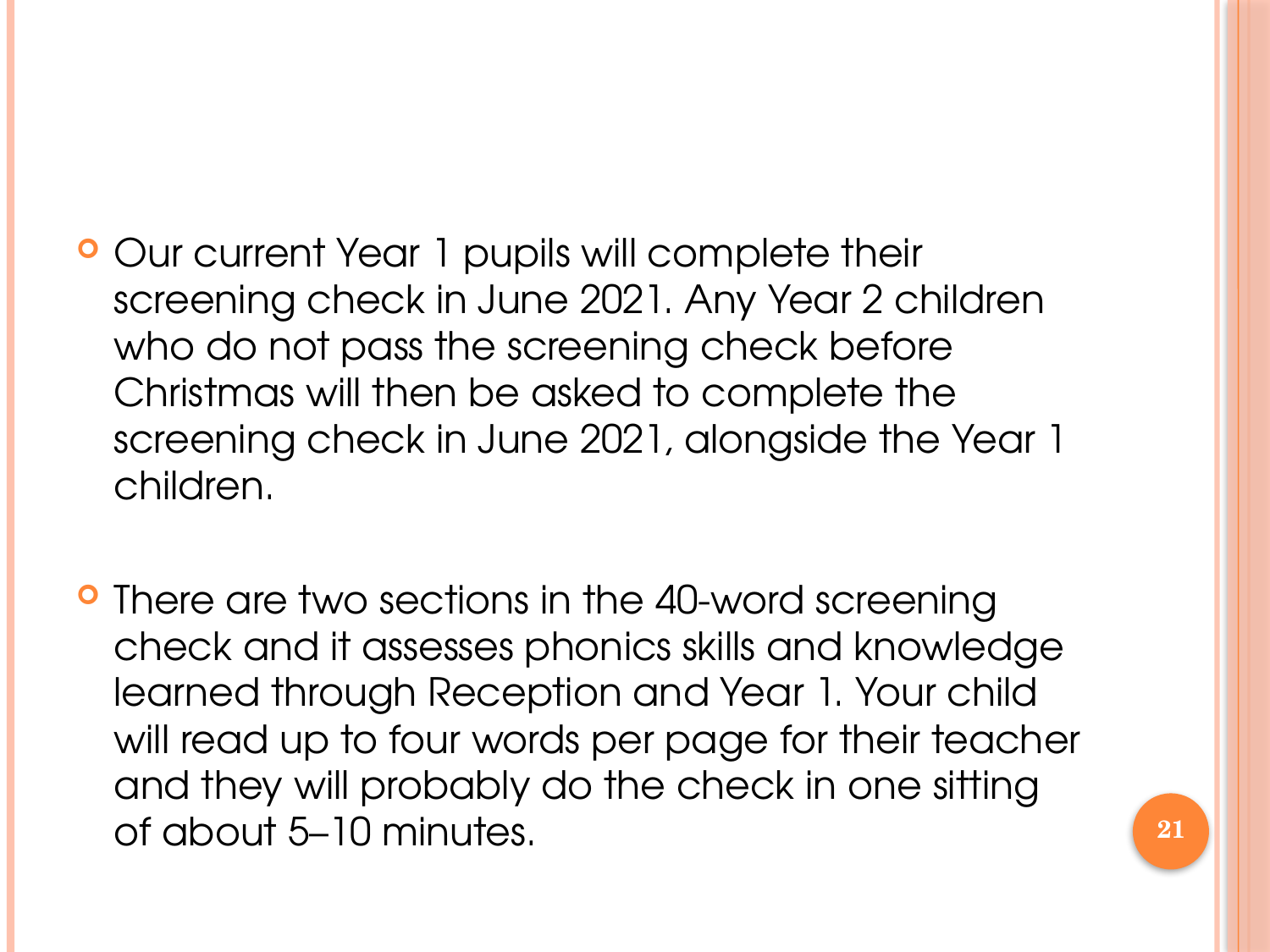

#
Our current Year 1 pupils will complete their screening check in June 2021. Any Year 2 children who do not pass the screening check before Christmas will then be asked to complete the screening check in June 2021, alongside the Year 1 children.

There are two sections in the 40-word screening check and it assesses phonics skills and knowledge learned through Reception and Year 1. Your child will read up to four words per page for their teacher and they will probably do the check in one sitting of about 5–10 minutes.

21